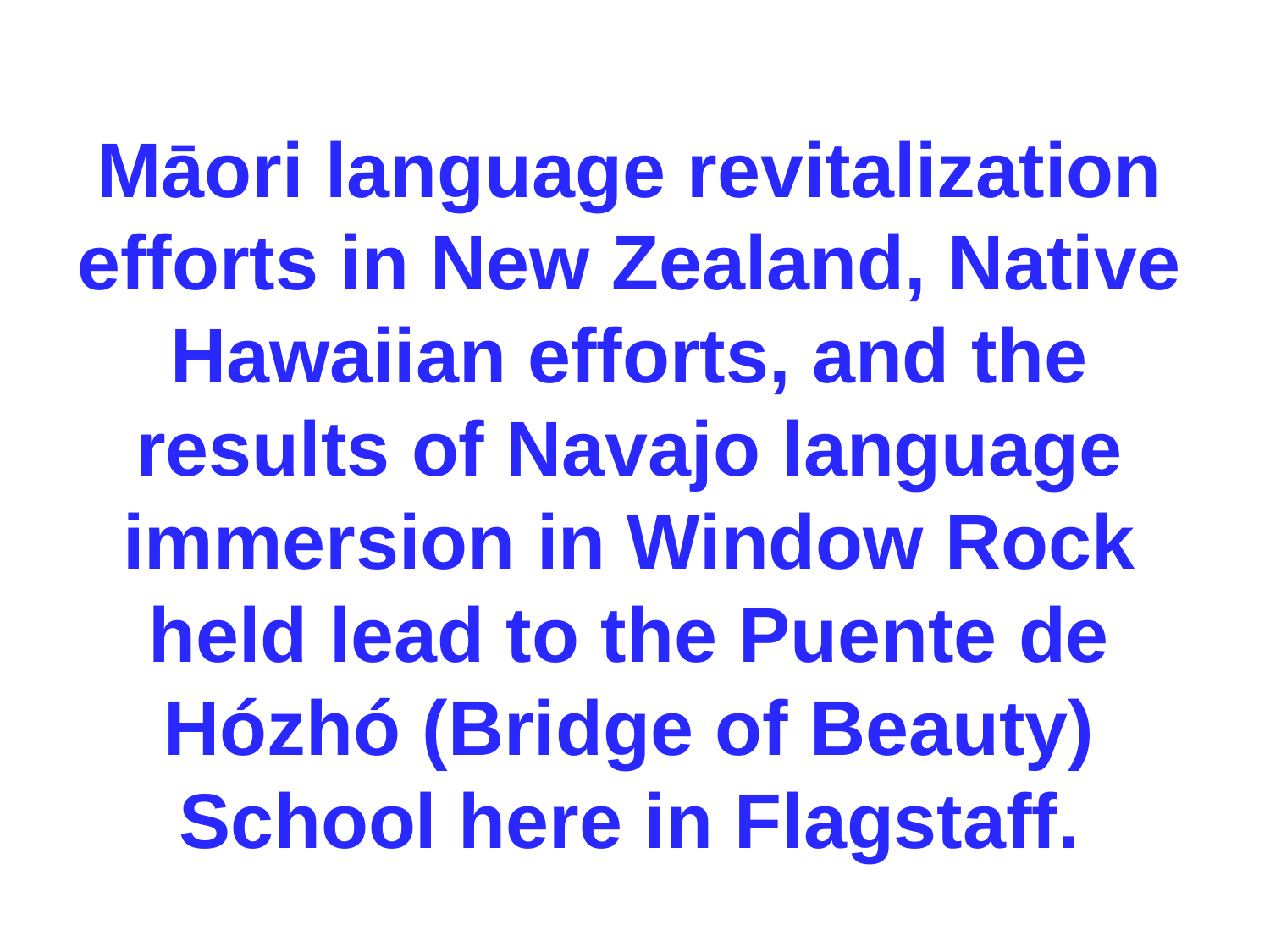

# Māori language revitalization efforts in New Zealand, Native Hawaiian efforts, and the results of Navajo language immersion in Window Rock held lead to the Puente de Hózhó (Bridge of Beauty) School here in Flagstaff.